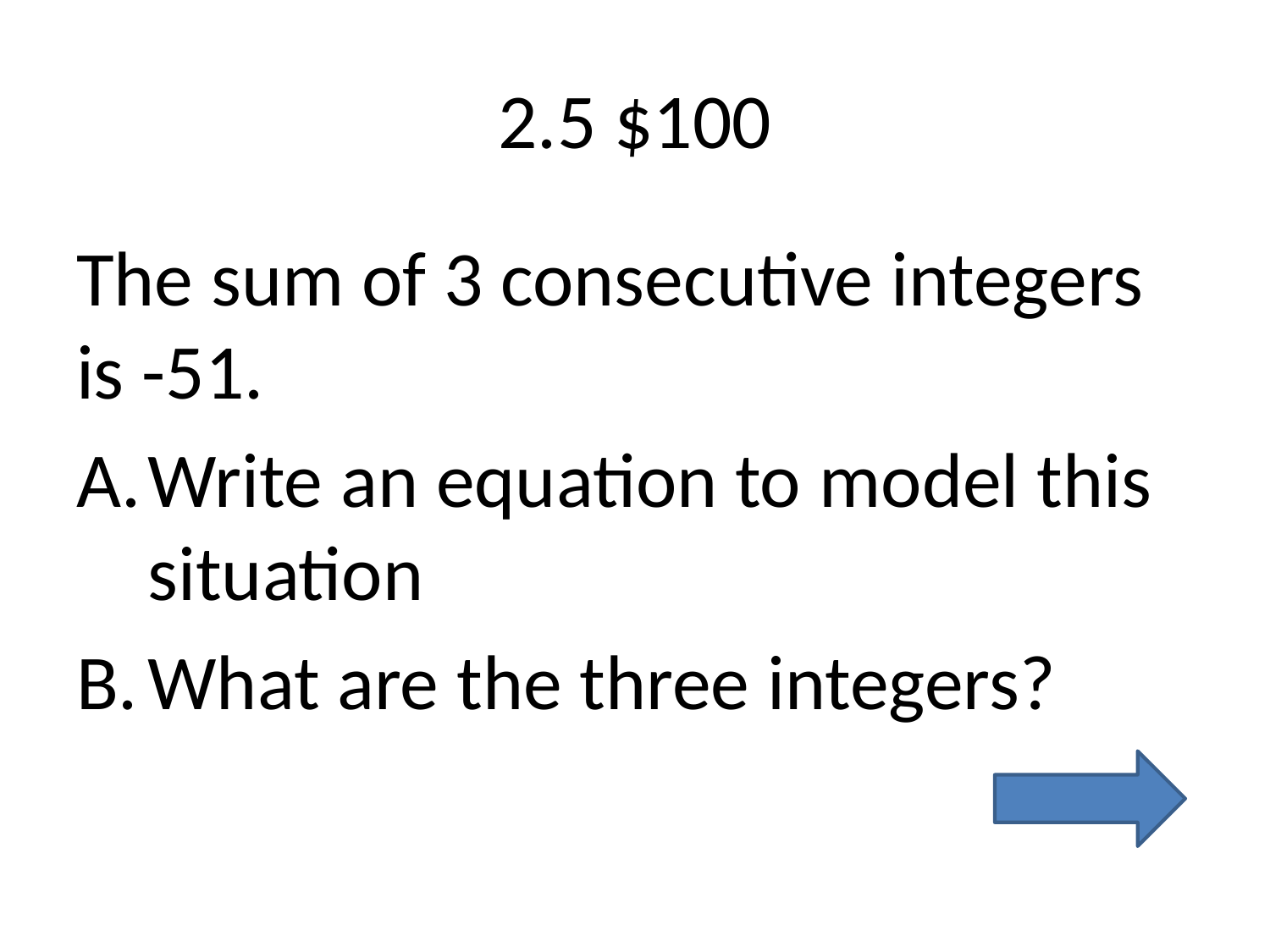

# 2.5 $100
The sum of 3 consecutive integers is -51.
Write an equation to model this situation
What are the three integers?